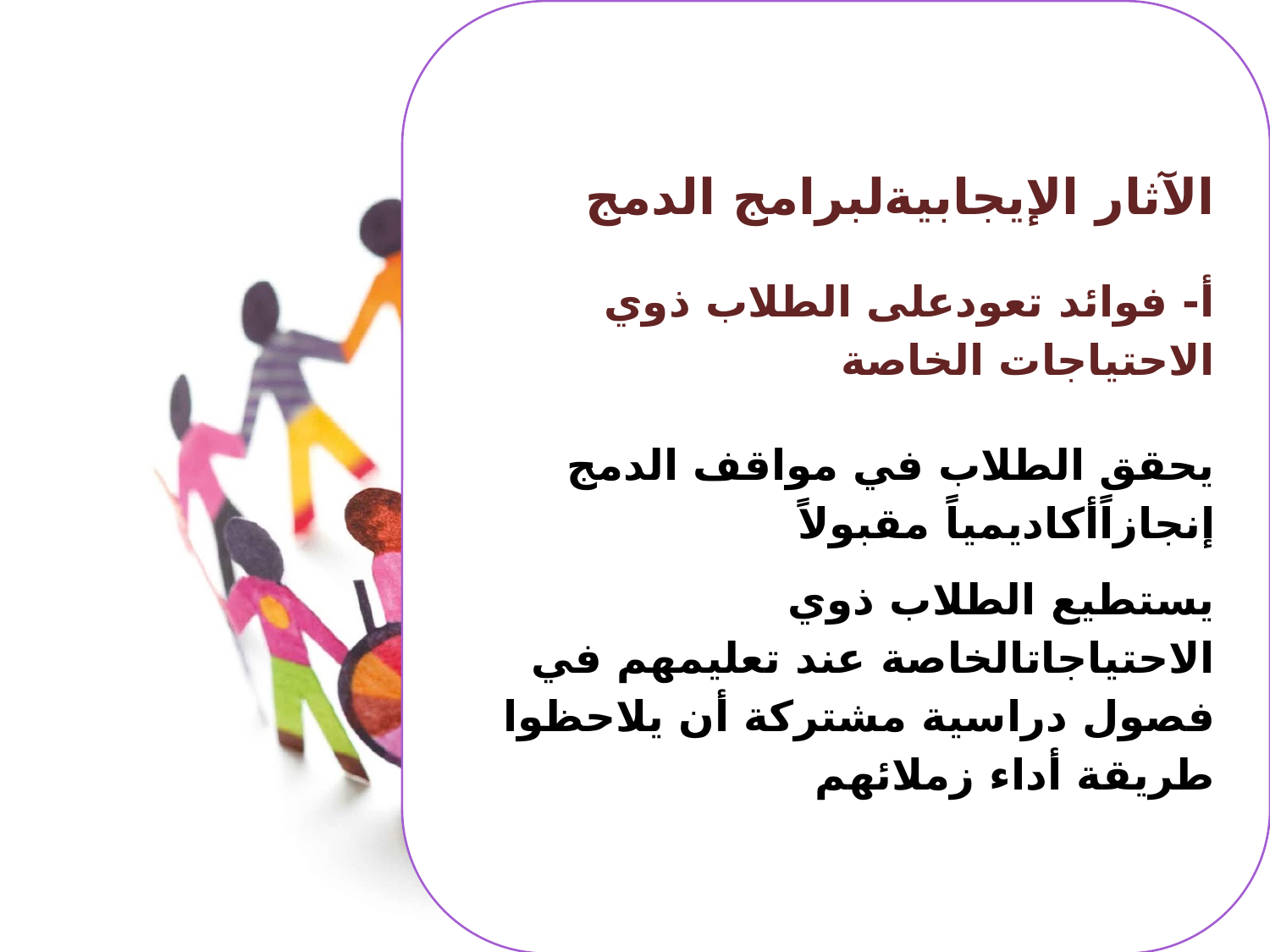

الآثار الإيجابيةلبرامج الدمج
أ- فوائد تعودعلى الطلاب ذوي الاحتياجات الخاصة
يحقق الطلاب في مواقف الدمج إنجازاًأكاديمياً مقبولاً
يستطيع الطلاب ذوي الاحتياجاتالخاصة عند تعليمهم في فصول دراسية مشتركة أن يلاحظوا طريقة أداء زملائهم